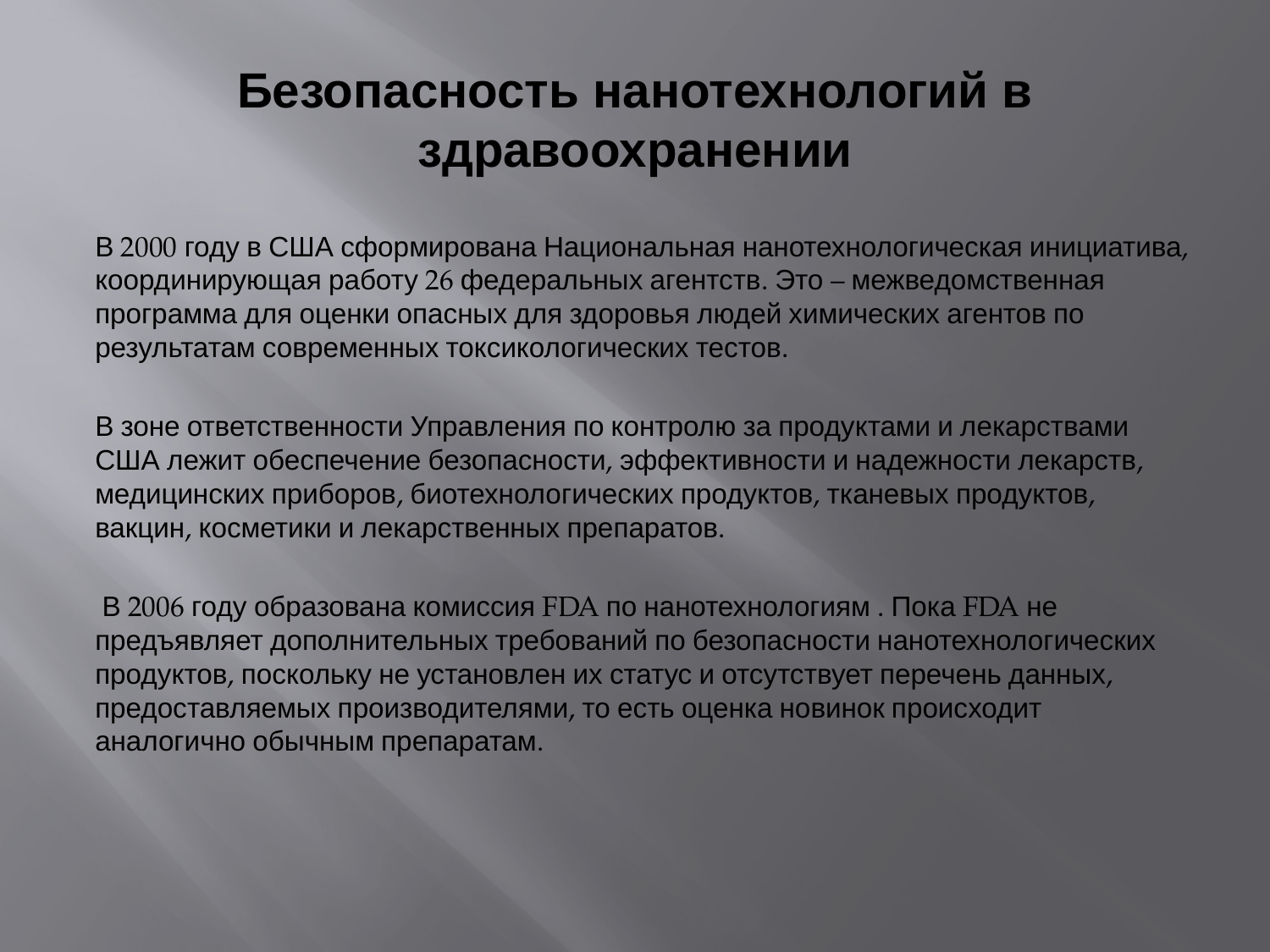

# Безопасность нанотехнологий в здравоохранении
В 2000 году в США сформирована Национальная нанотехнологическая инициатива, координирующая работу 26 федеральных агентств. Это – межведомственная программа для оценки опасных для здоровья людей химических агентов по результатам современных токсикологических тестов.

В зоне ответственности Управления по контролю за продуктами и лекарствами США лежит обеспечение безопасности, эффективности и надежности лекарств, медицинских приборов, биотехнологических продуктов, тканевых продуктов, вакцин, косметики и лекарственных препаратов.

 В 2006 году образована комиссия FDA по нанотехнологиям . Пока FDA не предъявляет дополнительных требований по безопасности нанотехнологических продуктов, поскольку не установлен их статус и отсутствует перечень данных, предоставляемых производителями, то есть оценка новинок происходит аналогично обычным препаратам.